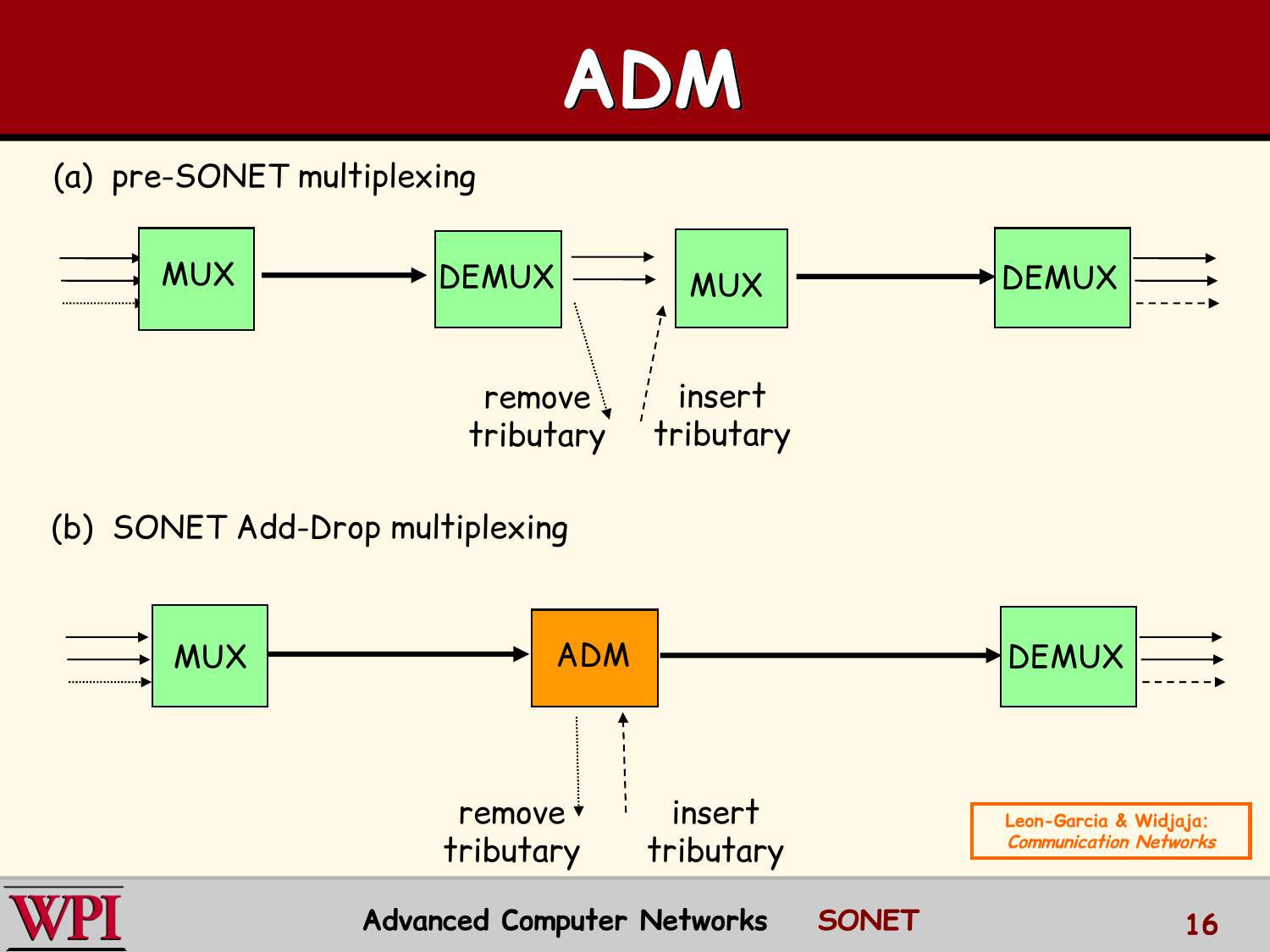

# ADM
(a)  pre-SONET multiplexing

MUX
DEMUX
DEMUX

MUX

MUX
insert
tributary
remove
tributary
(b)  SONET Add-Drop multiplexing

ADM
DEMUX
MUX

remove
tributary
insert
tributary
Leon-Garcia & Widjaja:
Communication Networks
Advanced Computer Networks    SONET
16